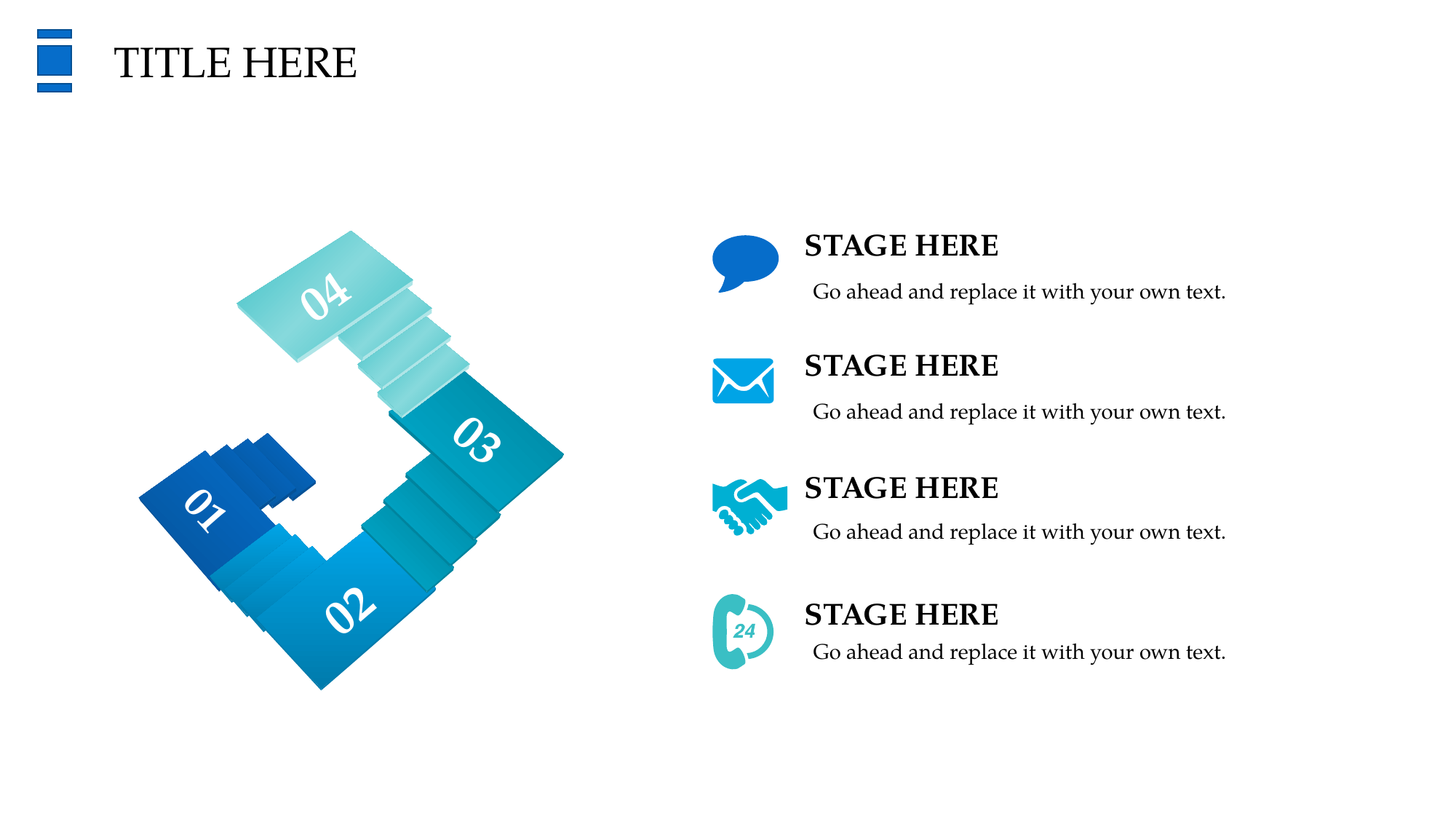

TITLE HERE
STAGE HERE

04
STAGE HERE

03
STAGE HERE
01

02

STAGE HERE
Go ahead and replace it with your own text.
Go ahead and replace it with your own text.
Go ahead and replace it with your own text.
Go ahead and replace it with your own text.